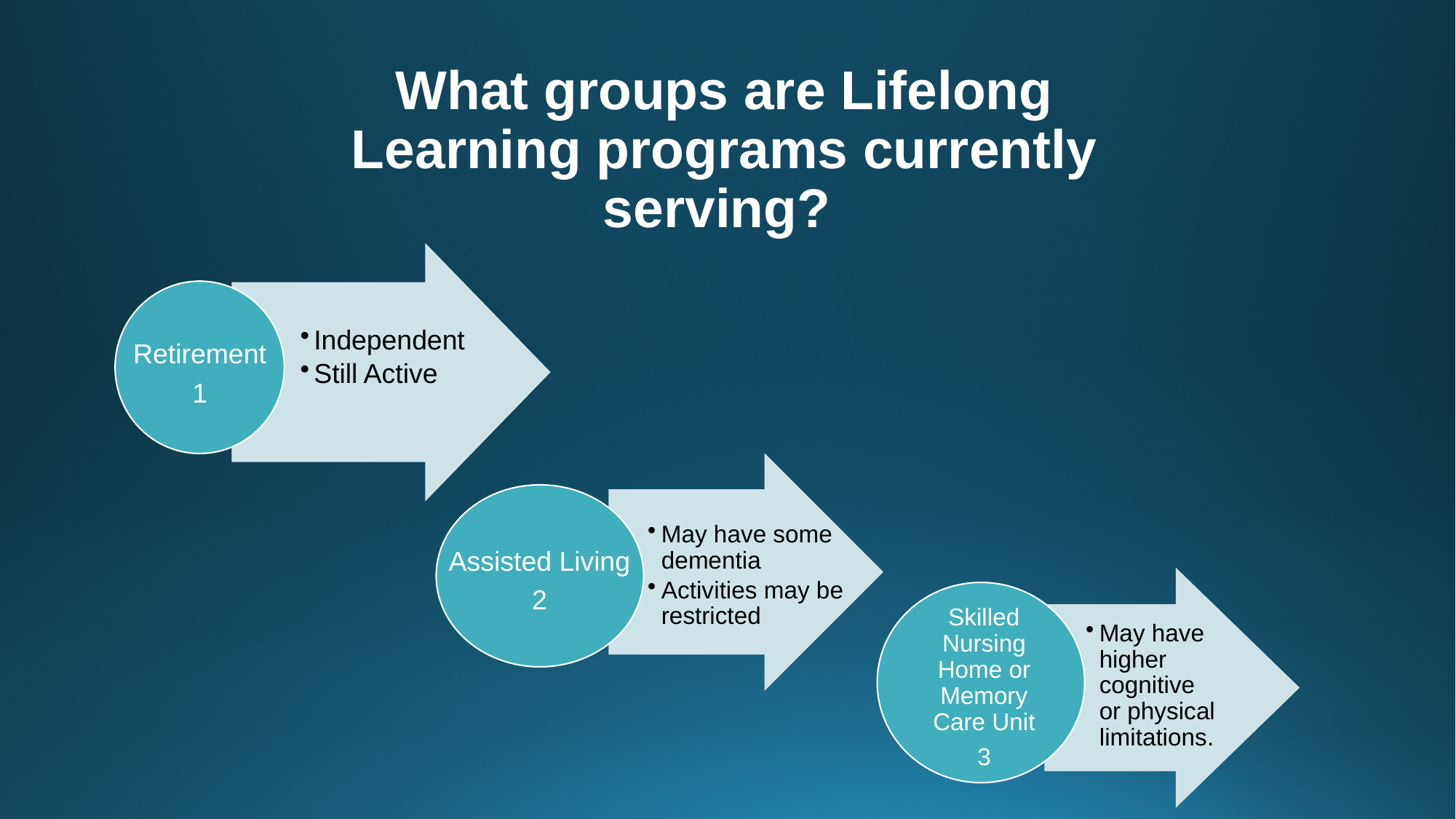

# What groups are Lifelong Learning programs currently serving?

Independent
Still Active

Retirement
1

Retirement
1

May have some dementia
Activities may be restricted

Assisted Living
2

May have higher cognitive or physical limitations.

Skilled Nursing Home or Memory Care Unit
3